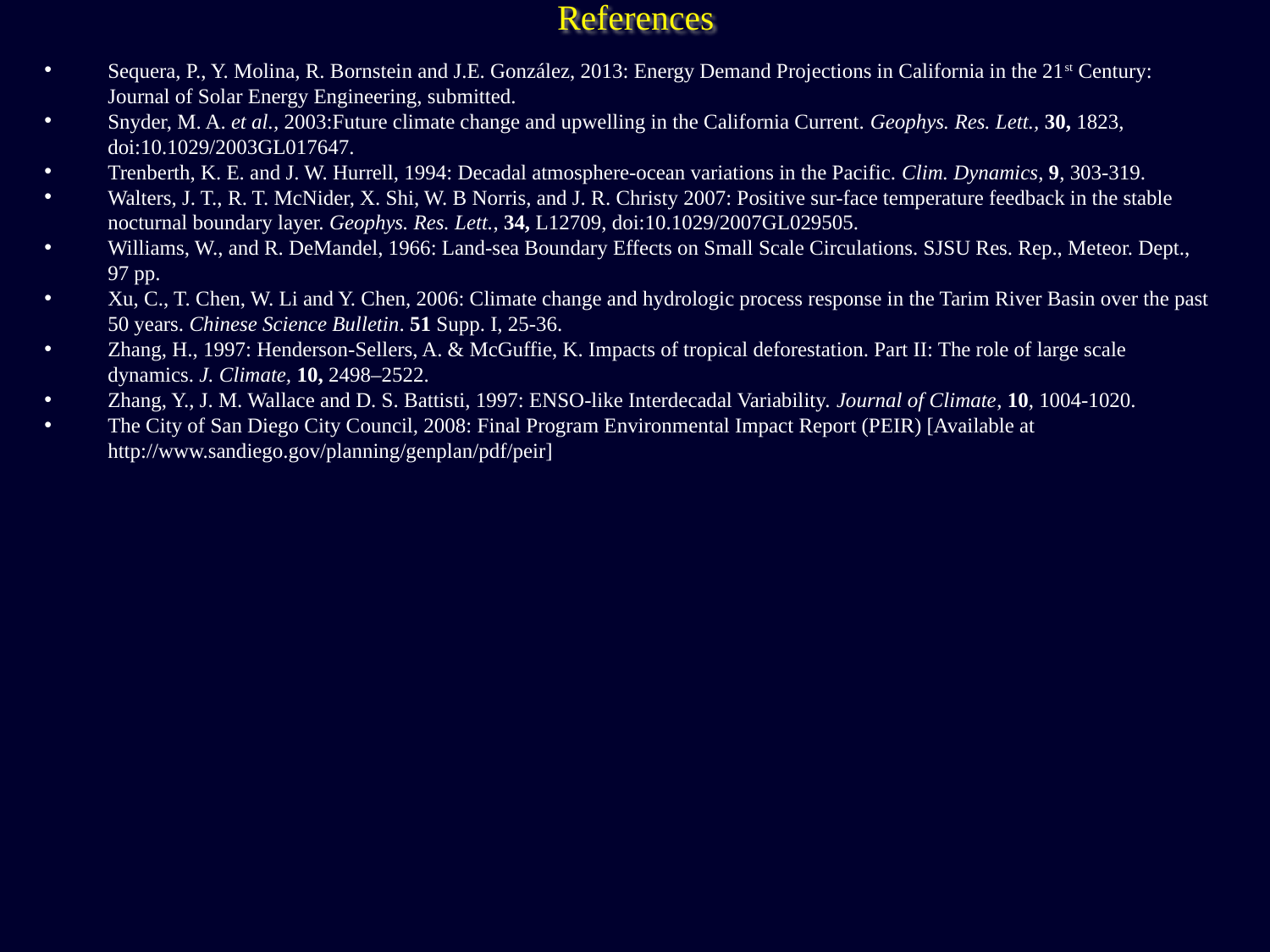

# References

Sequera, P., Y. Molina, R. Bornstein and J.E. González, 2013: Energy Demand Projections in California in the 21st Century:  Journal of Solar Energy Engineering, submitted.
Snyder, M. A. et al., 2003:Future climate change and upwelling in the California Current. Geophys. Res. Lett., 30, 1823, doi:10.1029/2003GL017647.
Trenberth, K. E. and J. W. Hurrell, 1994: Decadal atmosphere-ocean variations in the Pacific. Clim. Dynamics, 9, 303-319.
Walters, J. T., R. T. McNider, X. Shi, W. B Norris, and J. R. Christy 2007: Positive sur-face temperature feedback in the stable nocturnal boundary layer. Geophys. Res. Lett., 34, L12709, doi:10.1029/2007GL029505.
Williams, W., and R. DeMandel, 1966: Land-sea Boundary Effects on Small Scale Circulations. SJSU Res. Rep., Meteor. Dept., 97 pp.
Xu, C., T. Chen, W. Li and Y. Chen, 2006: Climate change and hydrologic process response in the Tarim River Basin over the past 50 years. Chinese Science Bulletin. 51 Supp. I, 25-36.
Zhang, H., 1997: Henderson-Sellers, A. & McGuffie, K. Impacts of tropical deforestation. Part II: The role of large scale dynamics. J. Climate, 10, 2498–2522.
Zhang, Y., J. M. Wallace and D. S. Battisti, 1997: ENSO-like Interdecadal Variability. Journal of Climate, 10, 1004-1020.
The City of San Diego City Council, 2008: Final Program Environmental Impact Report (PEIR) [Available at http://www.sandiego.gov/planning/genplan/pdf/peir]